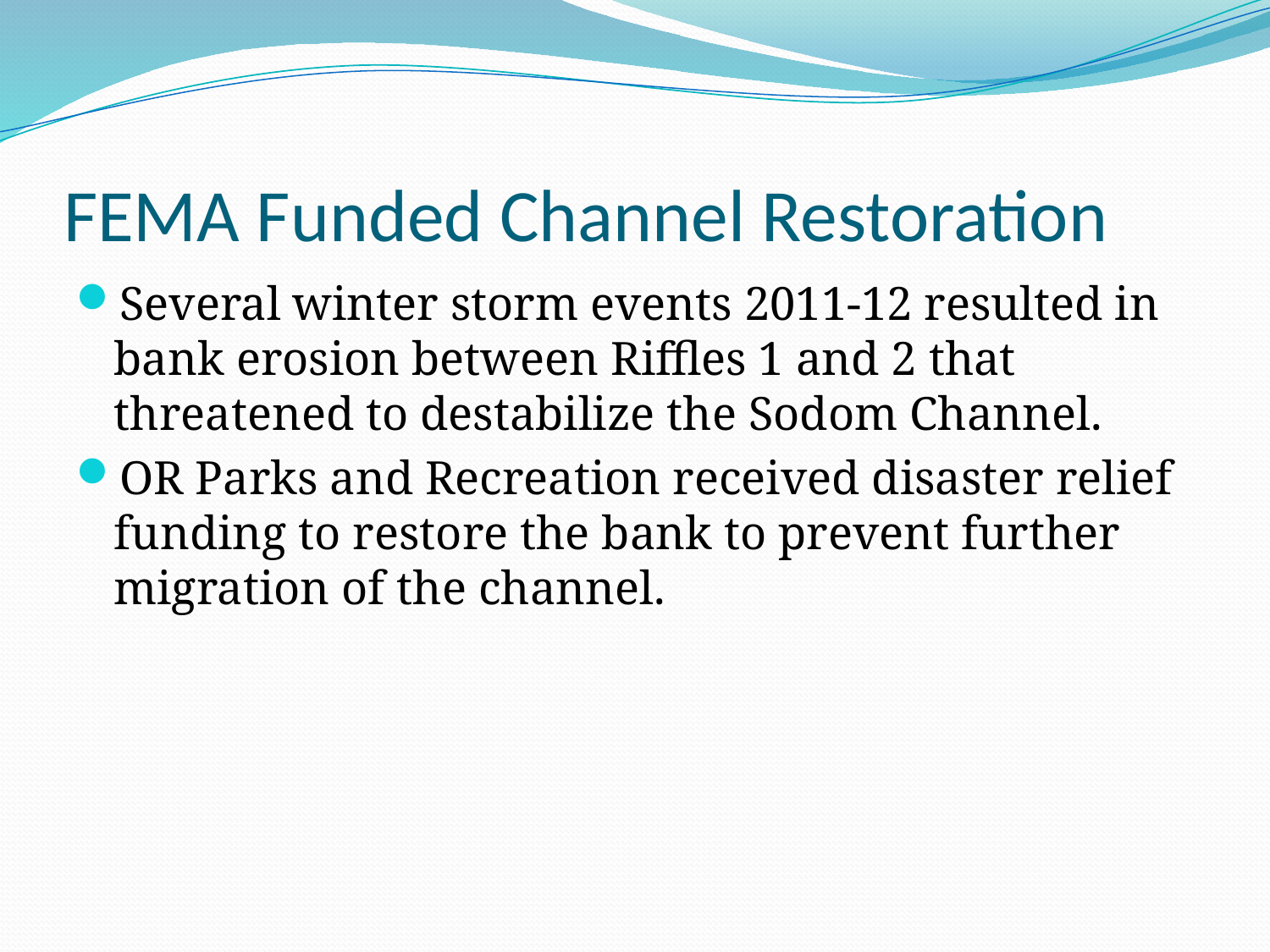

# FEMA Funded Channel Restoration
Several winter storm events 2011-12 resulted in bank erosion between Riffles 1 and 2 that threatened to destabilize the Sodom Channel.
OR Parks and Recreation received disaster relief funding to restore the bank to prevent further migration of the channel.